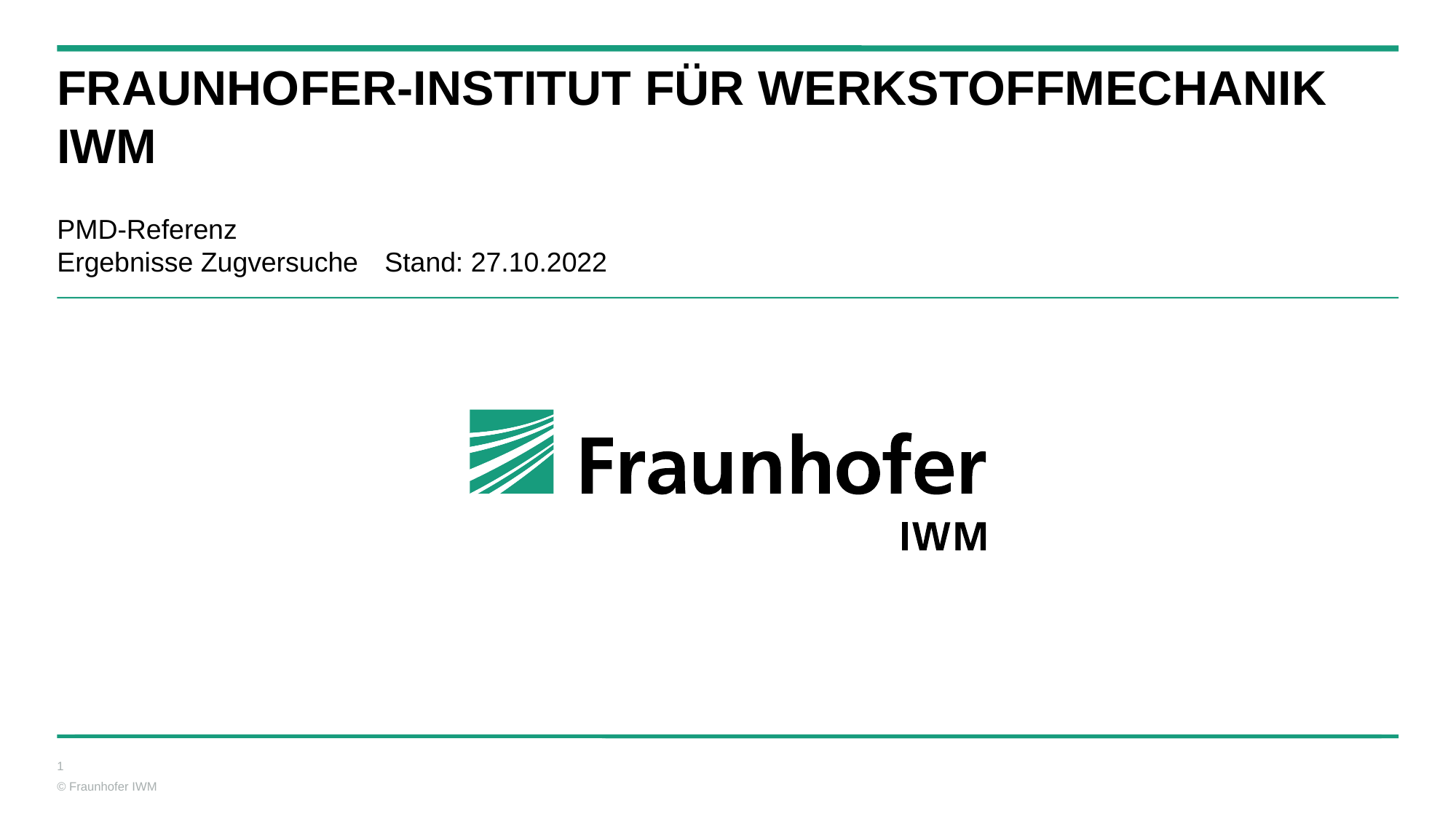

# Fraunhofer-Institut für Werkstoffmechanik IWM
PMD-Referenz
Ergebnisse Zugversuche	Stand: 27.10.2022
1